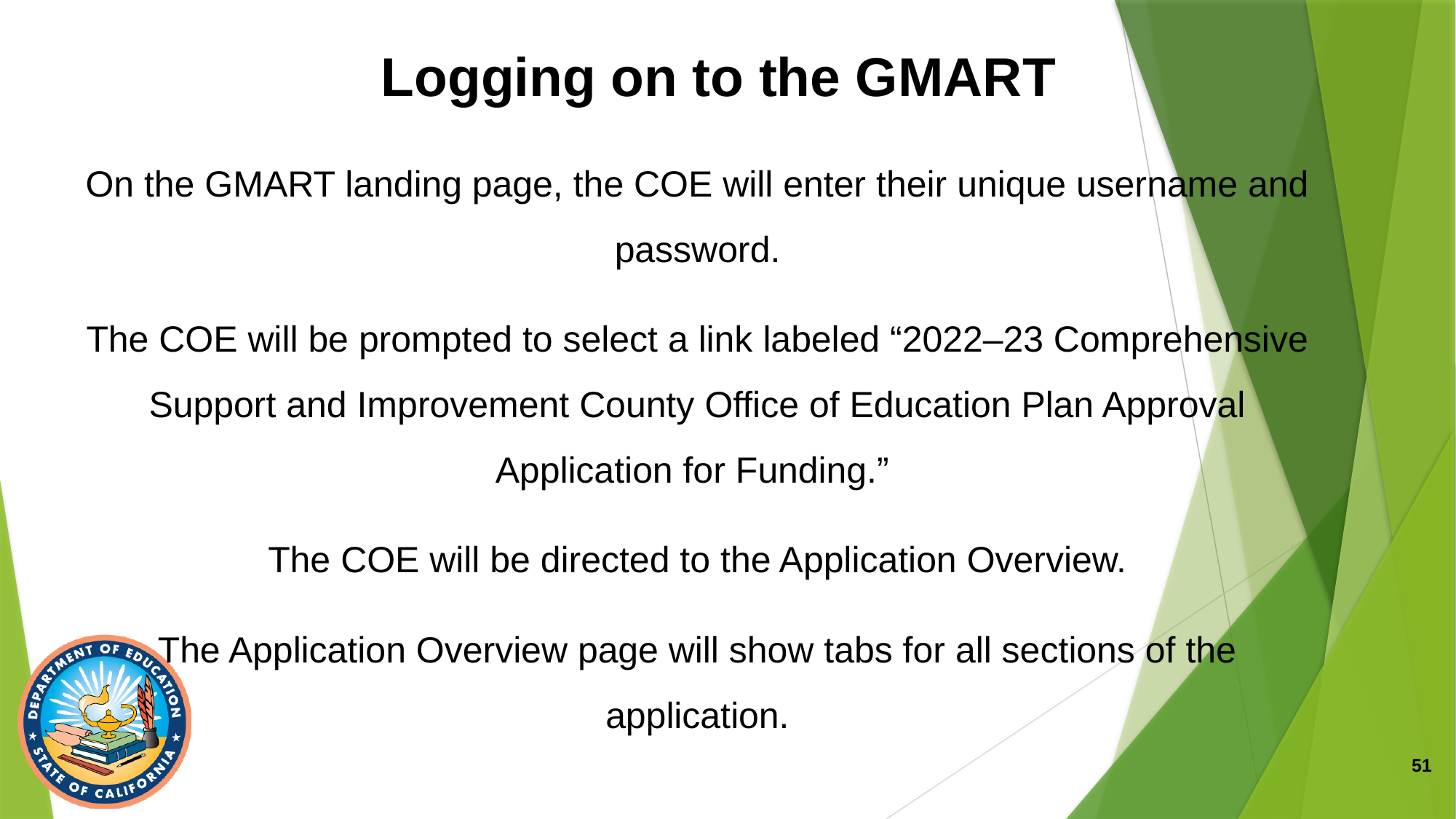

# Logging on to the GMART
On the GMART landing page, the COE will enter their unique username and password.
The COE will be prompted to select a link labeled “2022–23 Comprehensive Support and Improvement County Office of Education Plan Approval Application for Funding.”
The COE will be directed to the Application Overview.
The Application Overview page will show tabs for all sections of the application.
51